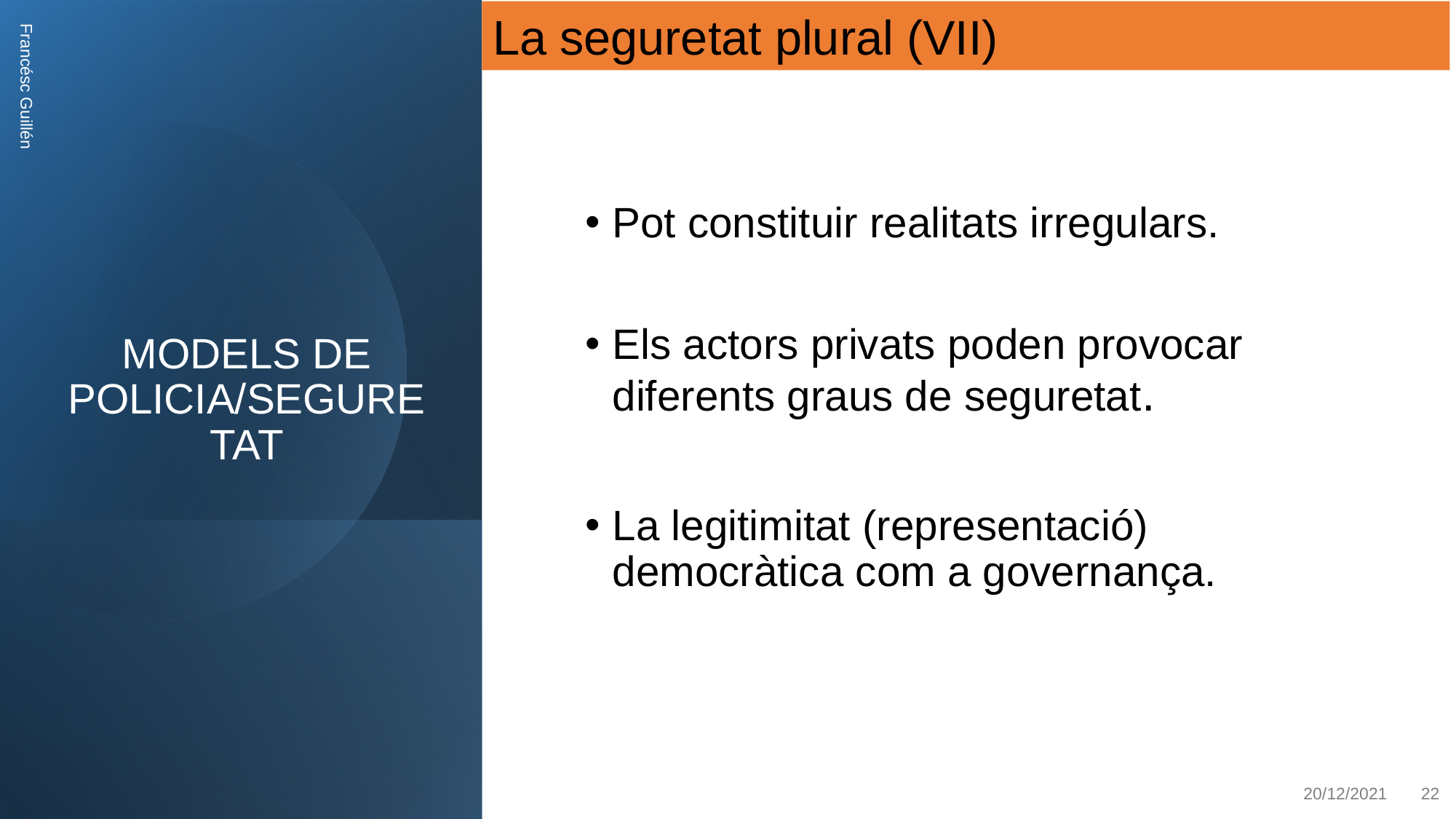

La seguretat plural (VII)
MODELS DE POLICIA/SEGURETAT
Pot constituir realitats irregulars.

Els actors privats poden provocar diferents graus de seguretat.

La legitimitat (representació) democràtica com a governança.

Francésc Guillén

20/12/2021
22